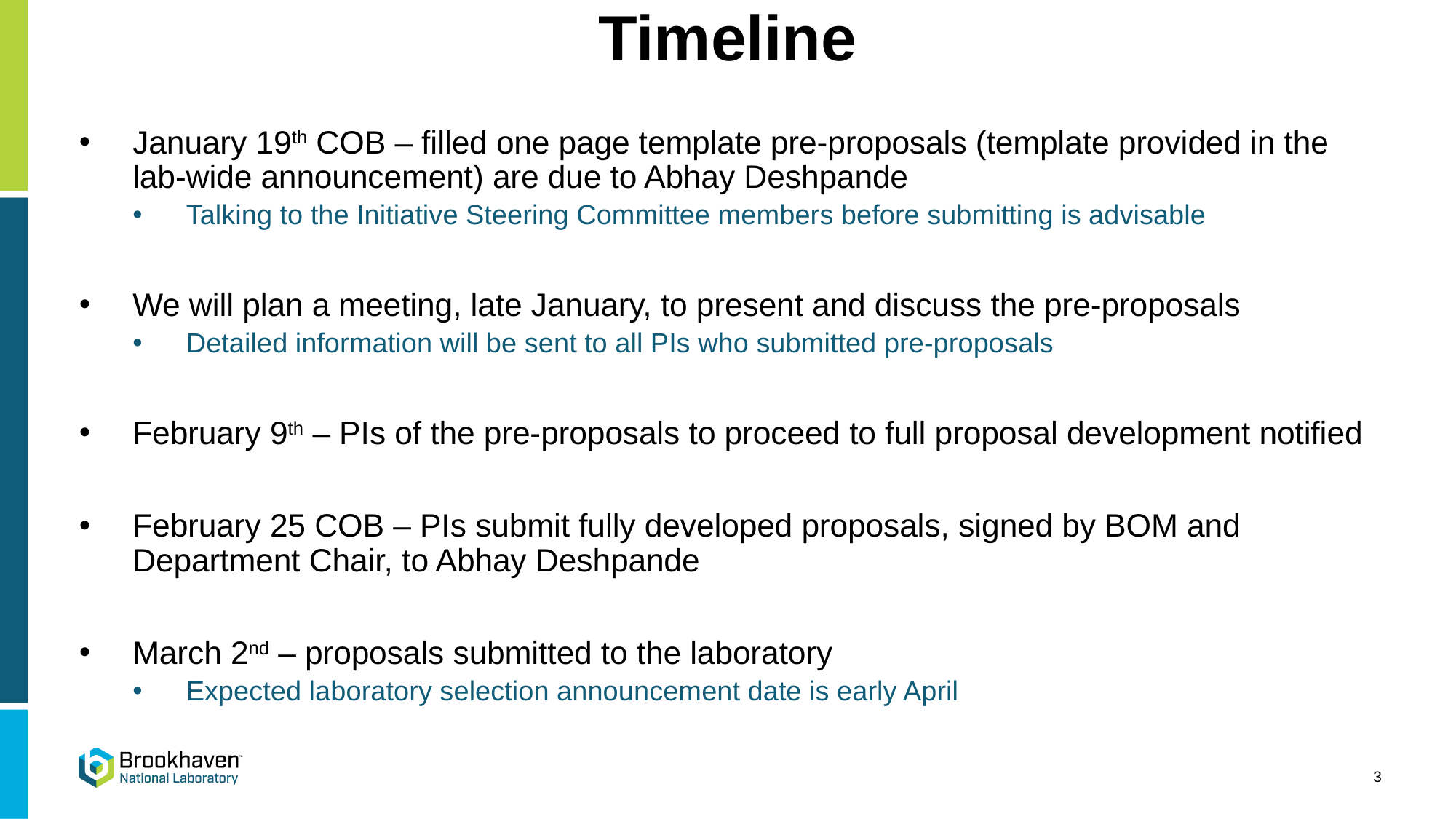

# Timeline
January 19th COB – filled one page template pre-proposals (template provided in the lab-wide announcement) are due to Abhay Deshpande
Talking to the Initiative Steering Committee members before submitting is advisable

We will plan a meeting, late January, to present and discuss the pre-proposals
Detailed information will be sent to all PIs who submitted pre-proposals

February 9th – PIs of the pre-proposals to proceed to full proposal development notified

February 25 COB – PIs submit fully developed proposals, signed by BOM and Department Chair, to Abhay Deshpande

March 2nd – proposals submitted to the laboratory
Expected laboratory selection announcement date is early April
3